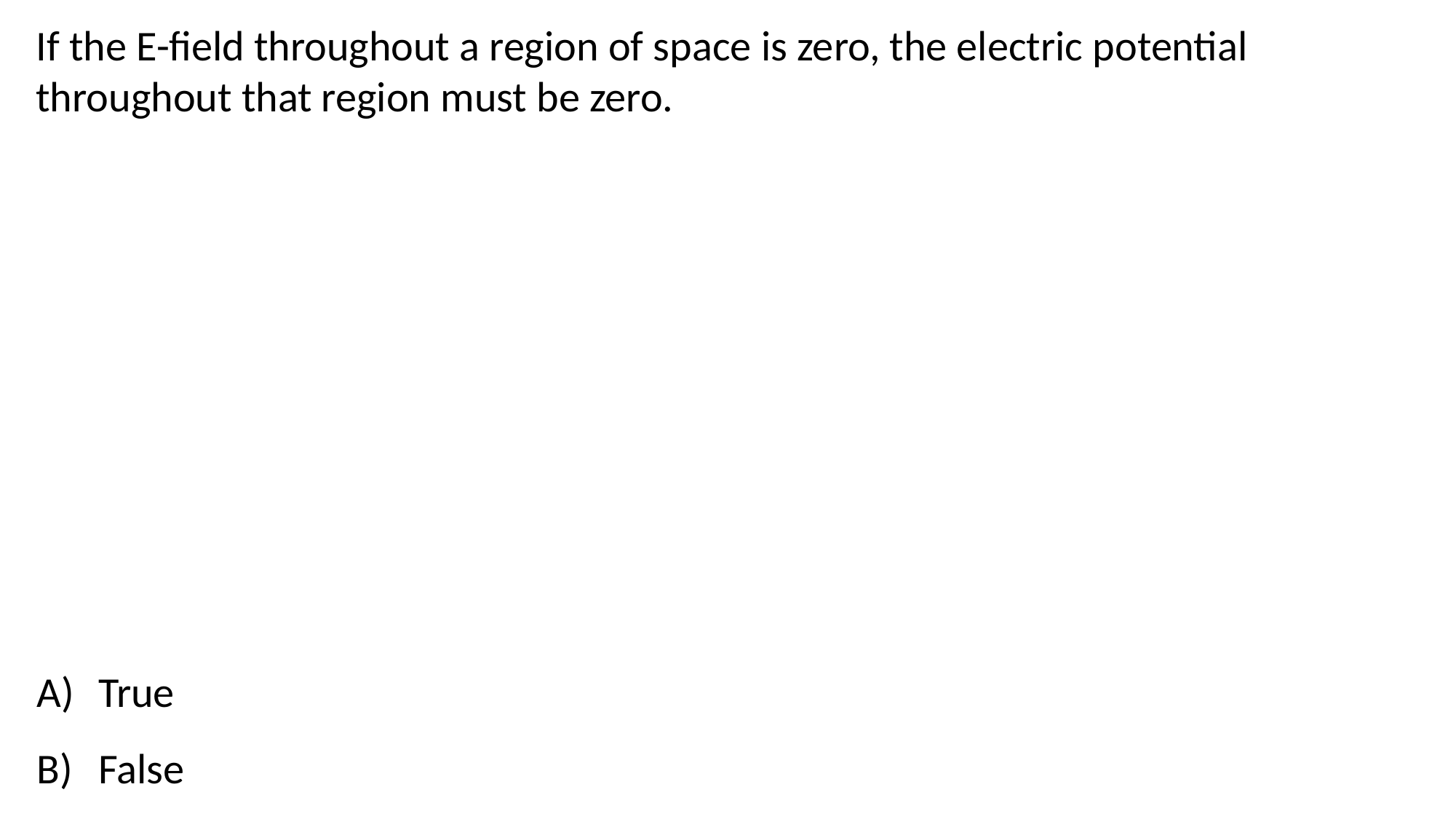

If the E-field throughout a region of space is zero, the electric potential throughout that region must be zero.
True
False